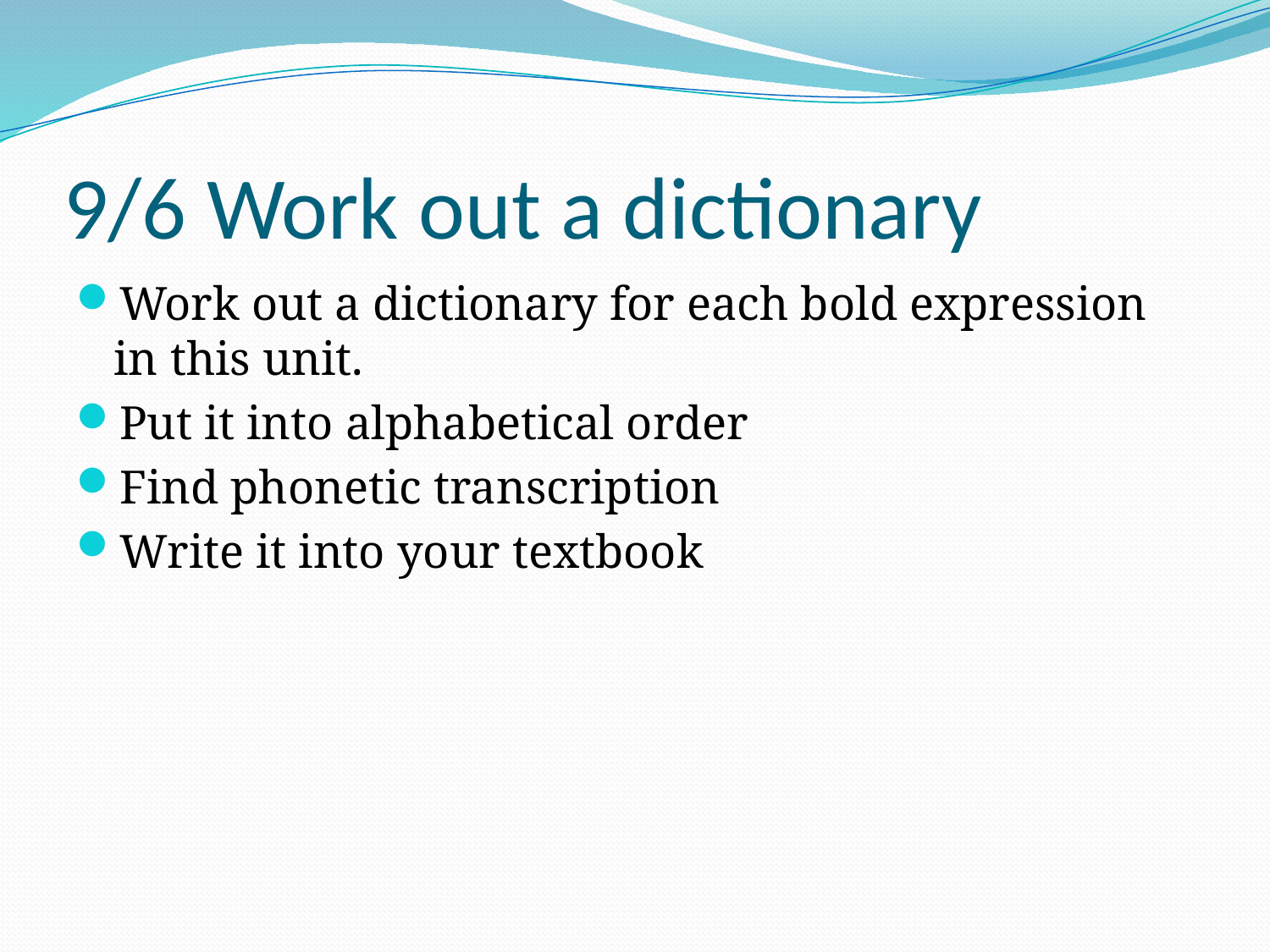

# 9/6 Work out a dictionary
Work out a dictionary for each bold expression in this unit.
Put it into alphabetical order
Find phonetic transcription
Write it into your textbook